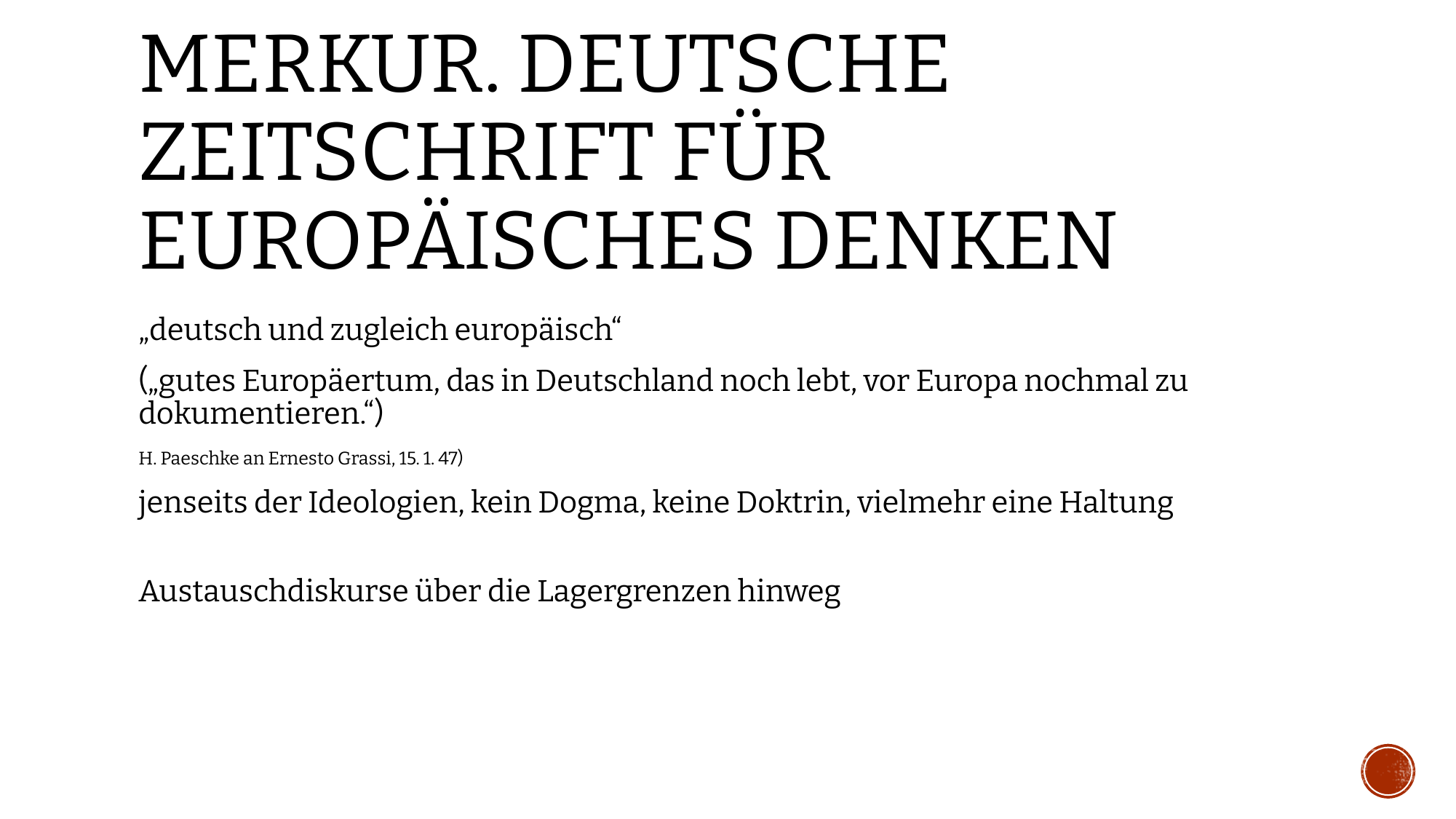

# Merkur. Deutsche Zeitschrift für europäisches Denken

„deutsch und zugleich europäisch“
(„gutes Europäertum, das in Deutschland noch lebt, vor Europa nochmal zu dokumentieren.“)
H. Paeschke an Ernesto Grassi, 15. 1. 47)
jenseits der Ideologien, kein Dogma, keine Doktrin, vielmehr eine Haltung

Austauschdiskurse über die Lagergrenzen hinweg